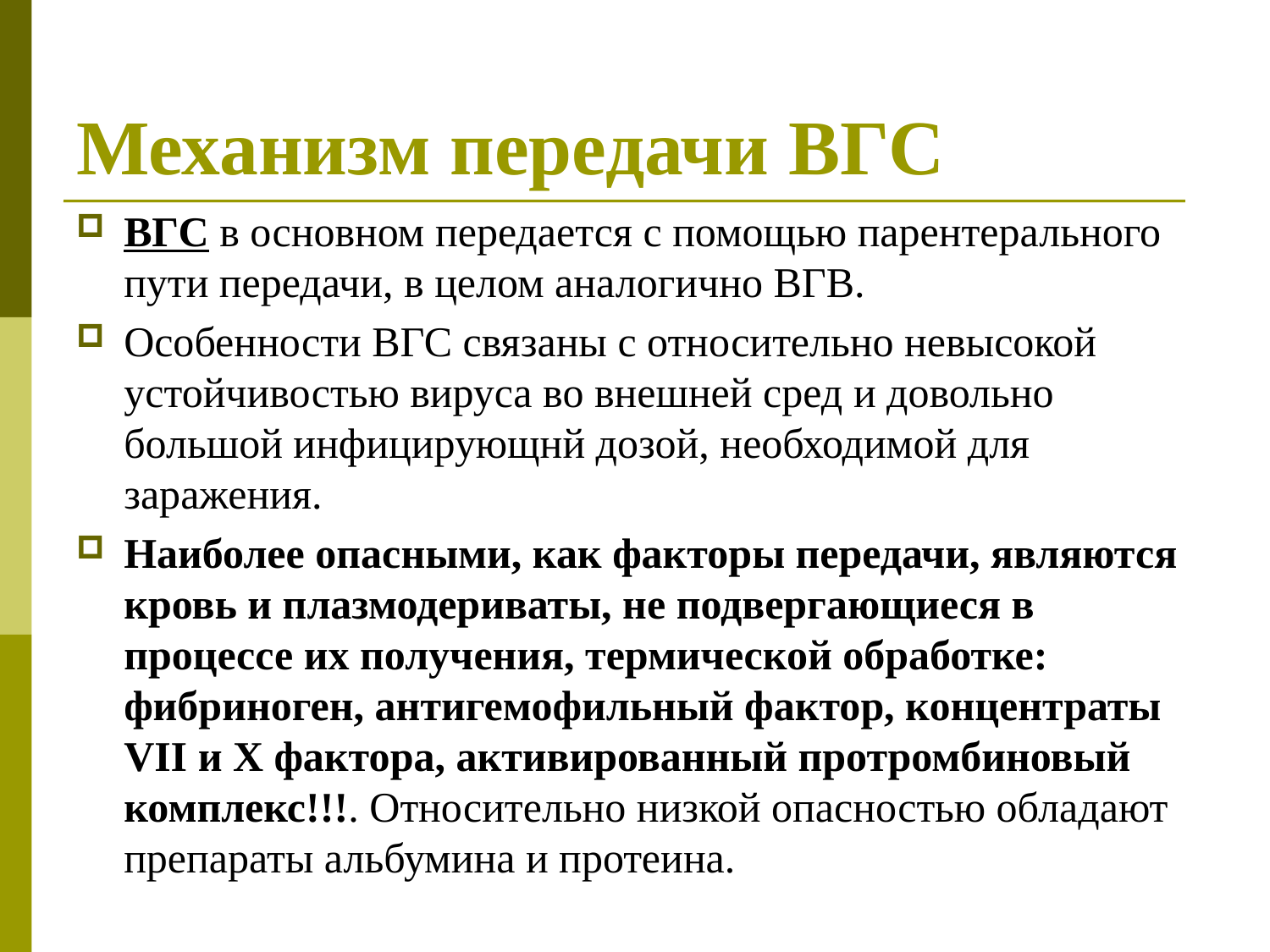

# Механизм передачи ВГС
ВГС в основном передается с помощью парентерального пути передачи, в целом аналогично ВГВ.
Особенности ВГС связаны с относительно невысокой устойчивостью вируса во внешней сред и довольно большой инфицирующнй дозой, необходимой для заражения.
Наиболее опасными, как факторы передачи, являются кровь и плазмодериваты, не подвергающиеся в процессе их получения, термической обработке: фибриноген, антигемофильный фактор, концентраты VII и Х фактора, активированный протромбиновый комплекс!!!. Относительно низкой опасностью обладают препараты альбумина и протеина.